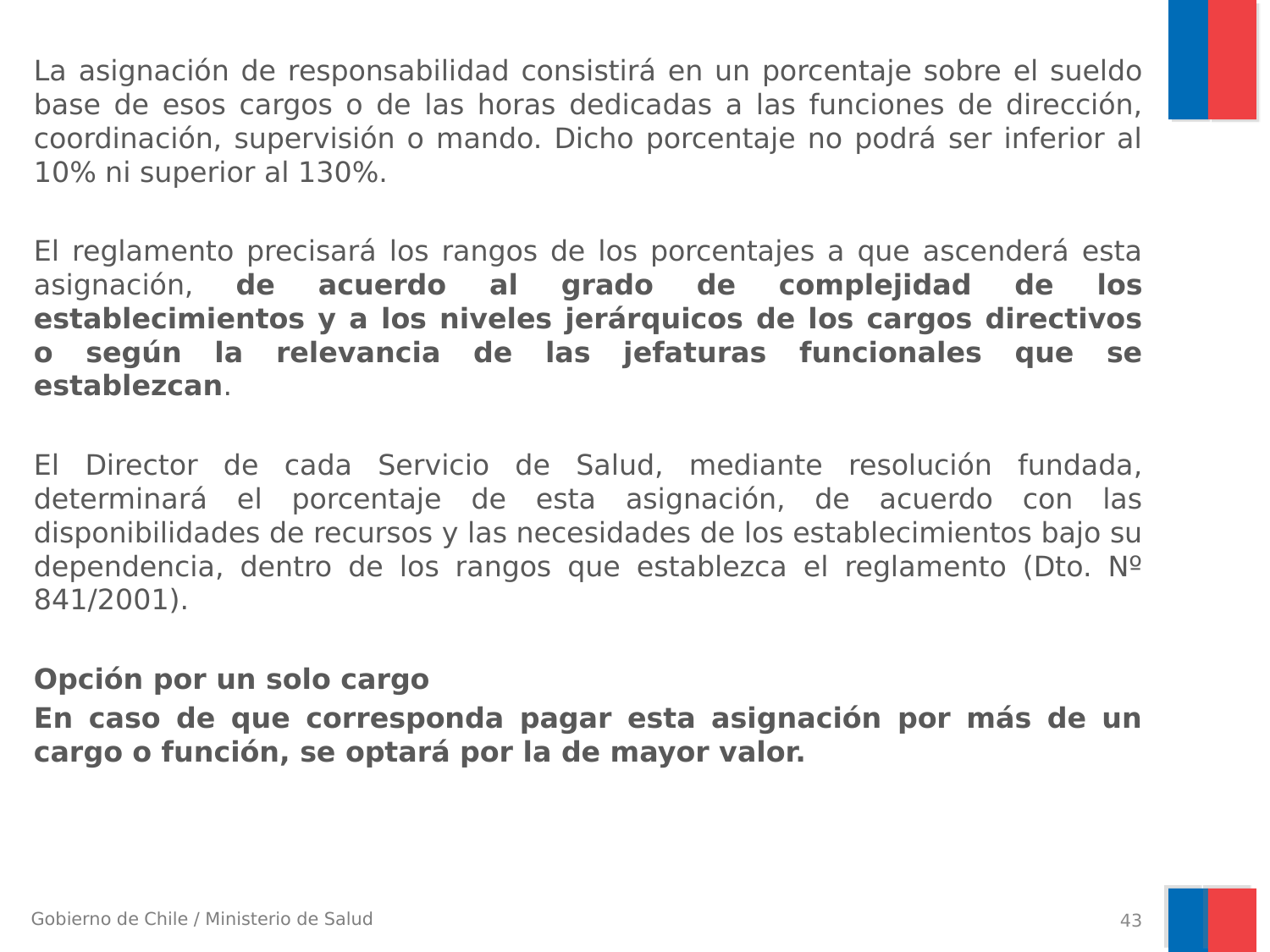

La asignación de responsabilidad consistirá en un porcentaje sobre el sueldo base de esos cargos o de las horas dedicadas a las funciones de dirección, coordinación, supervisión o mando. Dicho porcentaje no podrá ser inferior al 10% ni superior al 130%.

El reglamento precisará los rangos de los porcentajes a que ascenderá esta asignación, de acuerdo al grado de complejidad de los establecimientos y a los niveles jerárquicos de los cargos directivos o según la relevancia de las jefaturas funcionales que se establezcan.

El Director de cada Servicio de Salud, mediante resolución fundada, determinará el porcentaje de esta asignación, de acuerdo con las disponibilidades de recursos y las necesidades de los establecimientos bajo su dependencia, dentro de los rangos que establezca el reglamento (Dto. Nº 841/2001).

Opción por un solo cargo
En caso de que corresponda pagar esta asignación por más de un cargo o función, se optará por la de mayor valor.

43